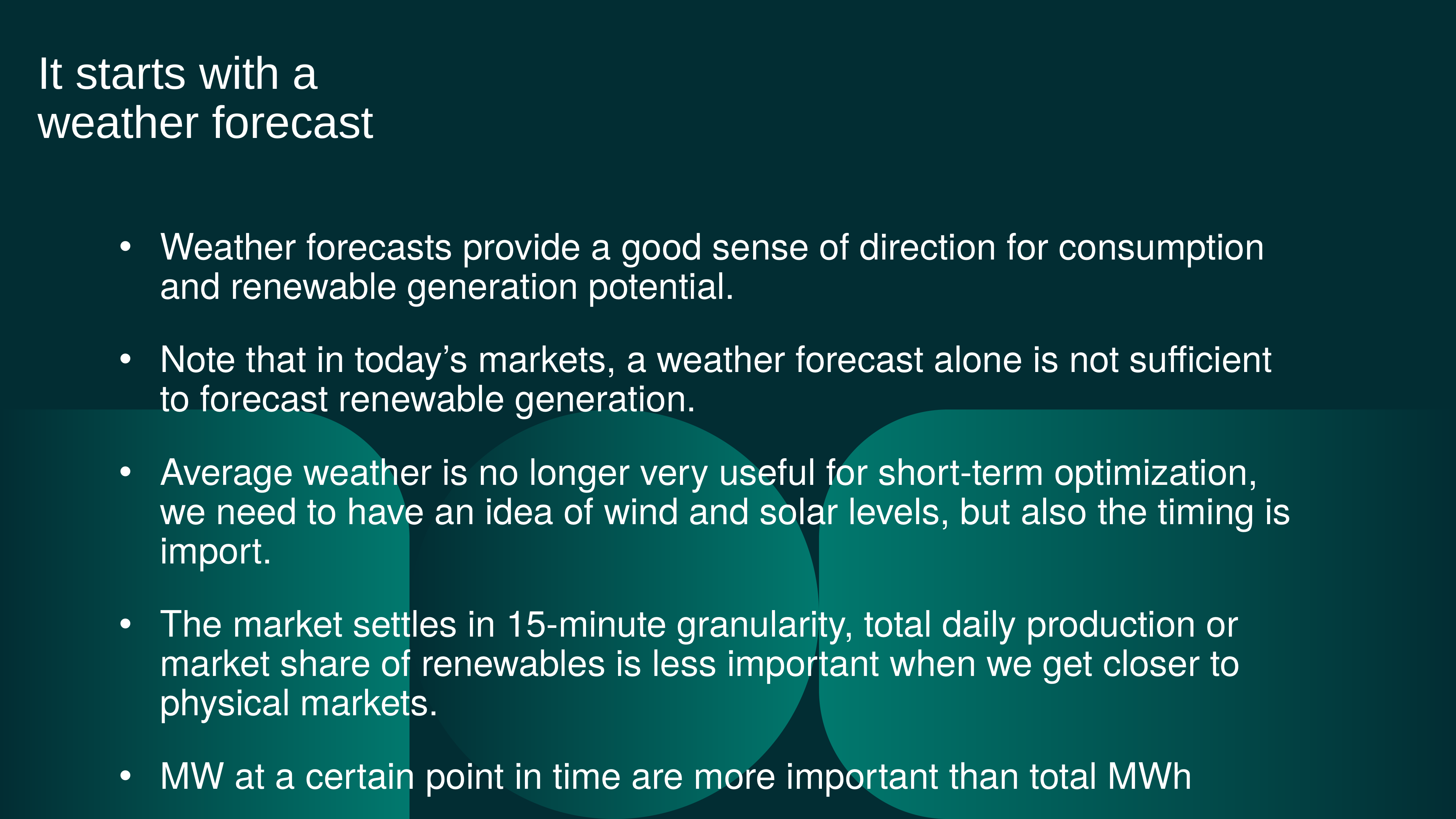

# It starts with a weather forecast
Weather forecasts provide a good sense of direction for consumption and renewable generation potential.
Note that in today’s markets, a weather forecast alone is not sufficient to forecast renewable generation.
Average weather is no longer very useful for short-term optimization, we need to have an idea of wind and solar levels, but also the timing is import.
The market settles in 15-minute granularity, total daily production or market share of renewables is less important when we get closer to physical markets.
MW at a certain point in time are more important than total MWh